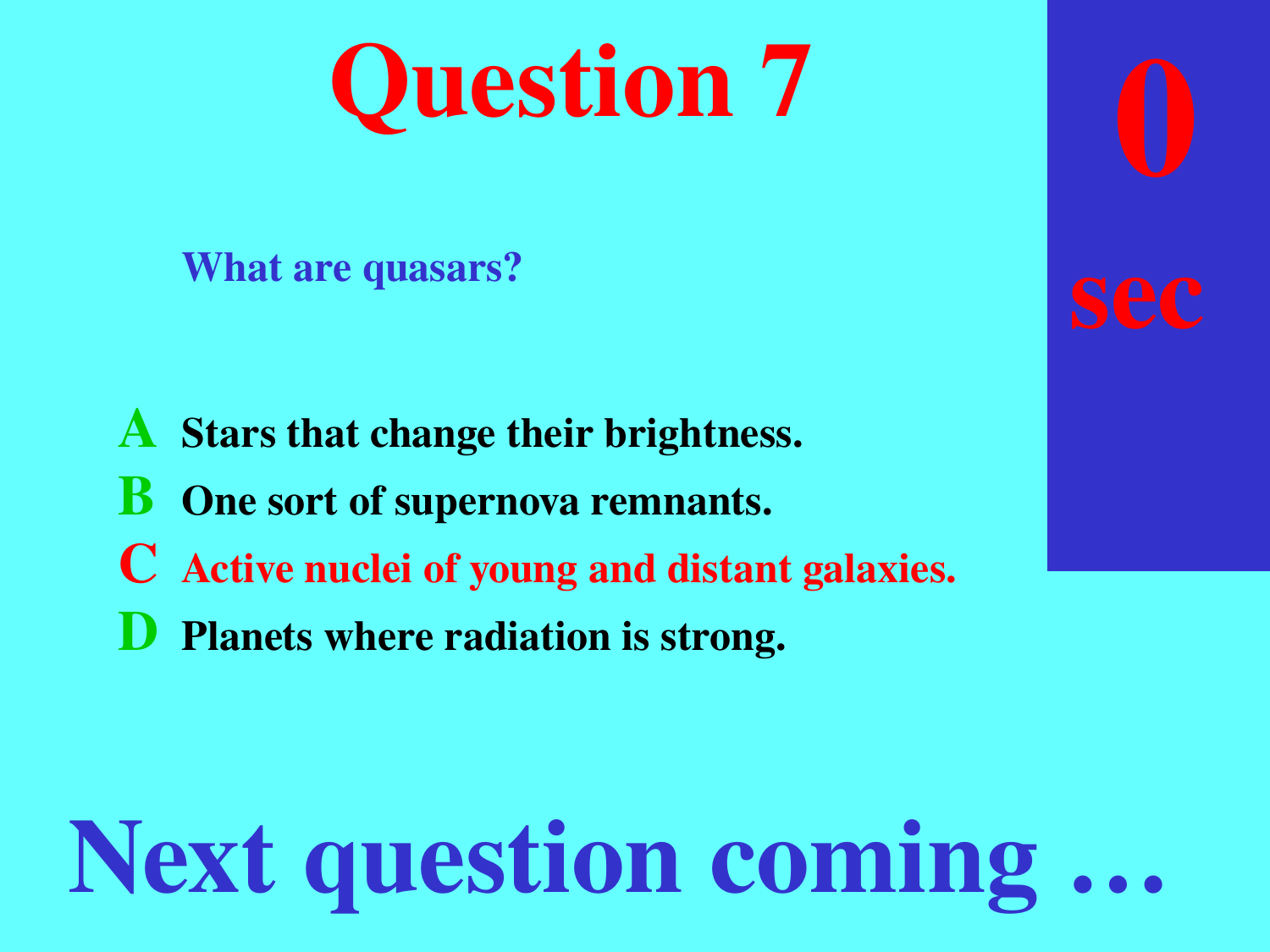

sec
30
29
28
27
26
25
24
23
22
21
20
18
17
16
15
14
13
12
11
10
 9
 8
 7
 6
 5
 4
 3
 2
 1
 0
19
# Question 7
	What are quasars?

A	Stars that change their brightness.
B	One sort of supernova remnants.
C	Active nuclei of young and distant galaxies.
D	Planets where radiation is strong.
Next question coming …